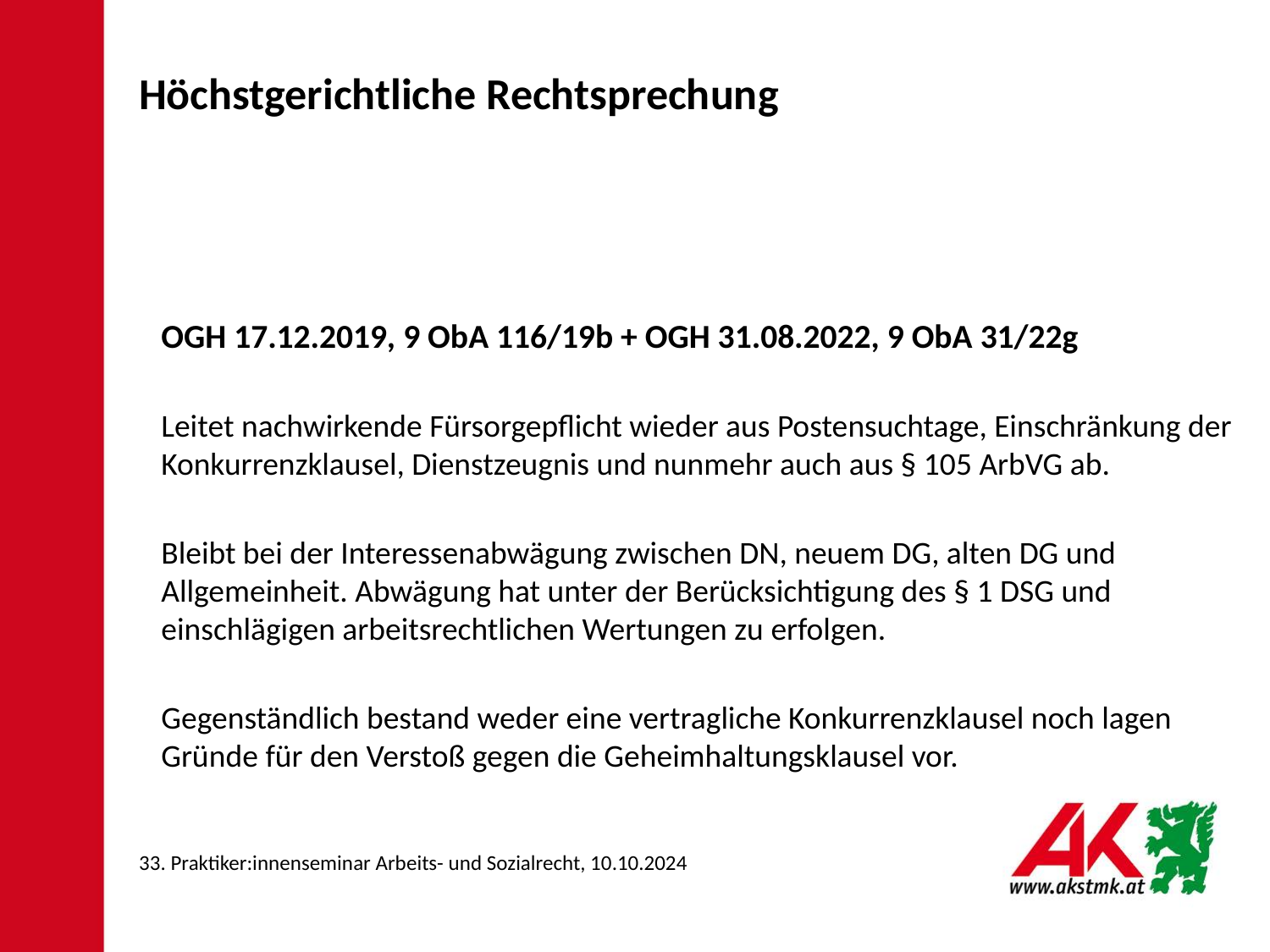

Höchstgerichtliche Rechtsprechung
OGH 17.12.2019, 9 ObA 116/19b + OGH 31.08.2022, 9 ObA 31/22g

Leitet nachwirkende Fürsorgepflicht wieder aus Postensuchtage, Einschränkung der Konkurrenzklausel, Dienstzeugnis und nunmehr auch aus § 105 ArbVG ab.

Bleibt bei der Interessenabwägung zwischen DN, neuem DG, alten DG und Allgemeinheit. Abwägung hat unter der Berücksichtigung des § 1 DSG und einschlägigen arbeitsrechtlichen Wertungen zu erfolgen.

Gegenständlich bestand weder eine vertragliche Konkurrenzklausel noch lagen Gründe für den Verstoß gegen die Geheimhaltungsklausel vor.

33. Praktiker:innenseminar Arbeits- und Sozialrecht, 10.10.2024

17